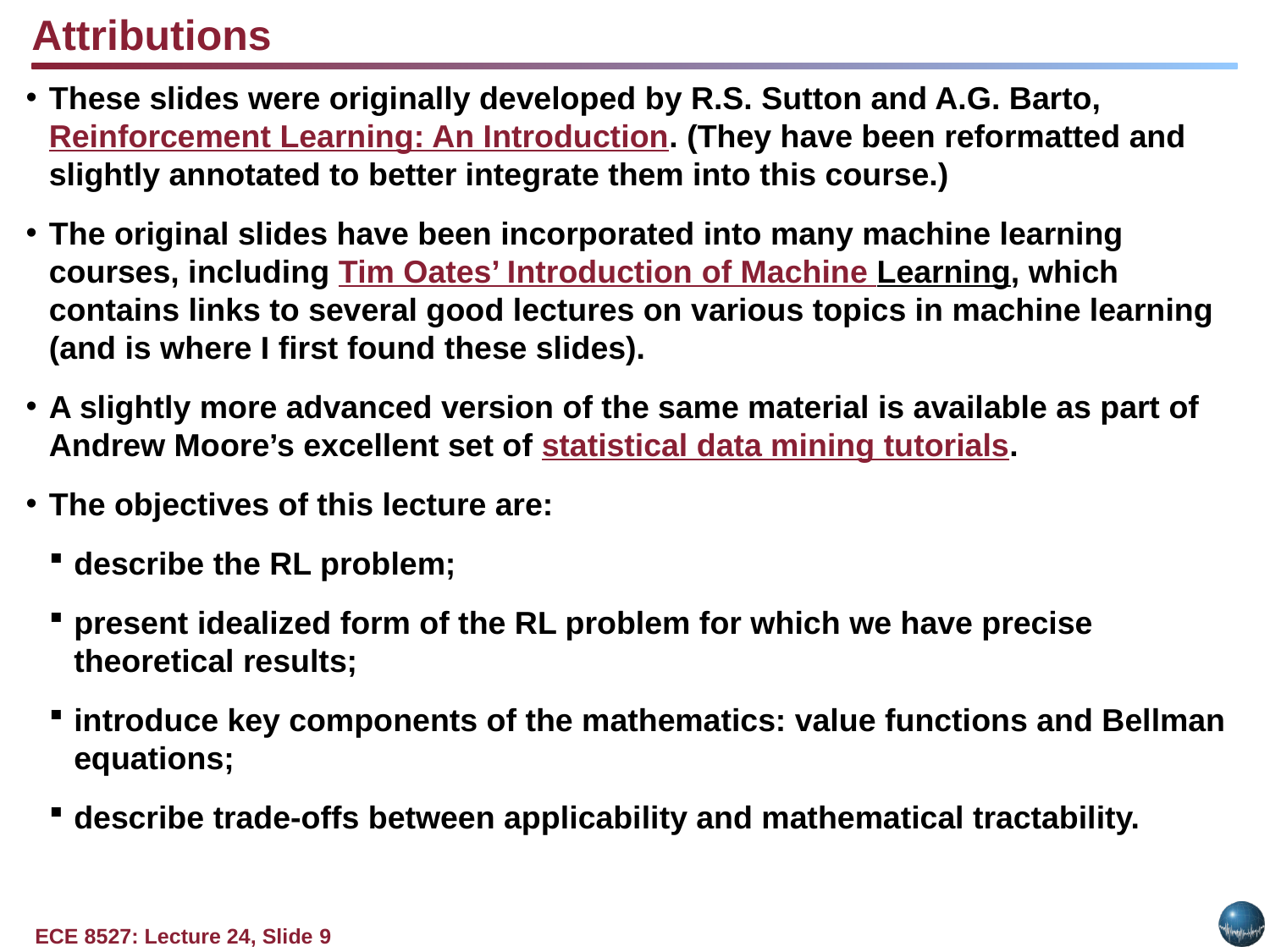

Attributions
These slides were originally developed by R.S. Sutton and A.G. Barto, Reinforcement Learning: An Introduction. (They have been reformatted and slightly annotated to better integrate them into this course.)
The original slides have been incorporated into many machine learning courses, including Tim Oates’ Introduction of Machine Learning, which contains links to several good lectures on various topics in machine learning (and is where I first found these slides).
A slightly more advanced version of the same material is available as part of Andrew Moore’s excellent set of statistical data mining tutorials.
The objectives of this lecture are:
describe the RL problem;
present idealized form of the RL problem for which we have precise theoretical results;
introduce key components of the mathematics: value functions and Bellman equations;
describe trade-offs between applicability and mathematical tractability.